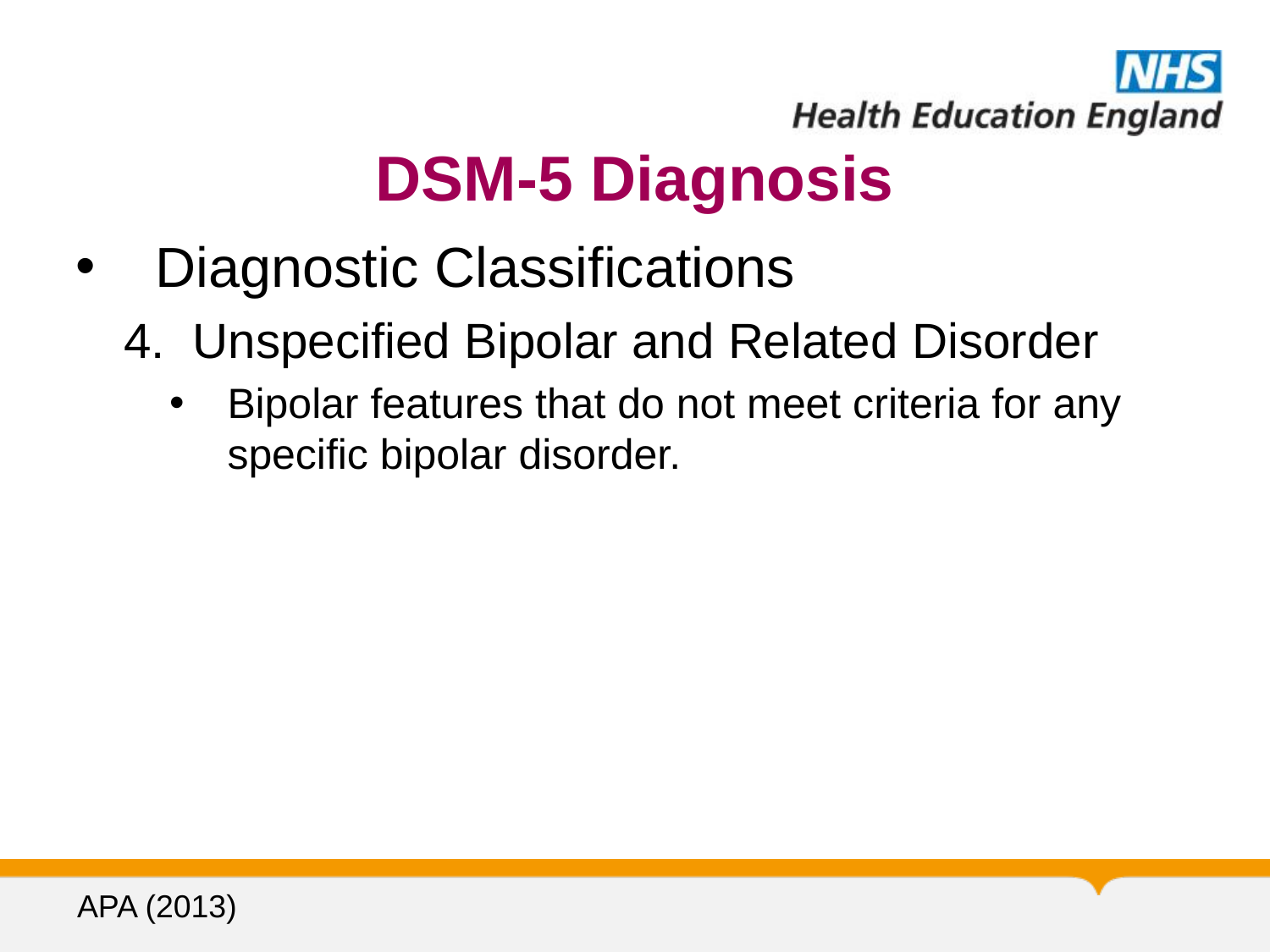

# DSM-5 Diagnosis
Diagnostic Classifications
Unspecified Bipolar and Related Disorder
Bipolar features that do not meet criteria for any specific bipolar disorder.

APA (2013)